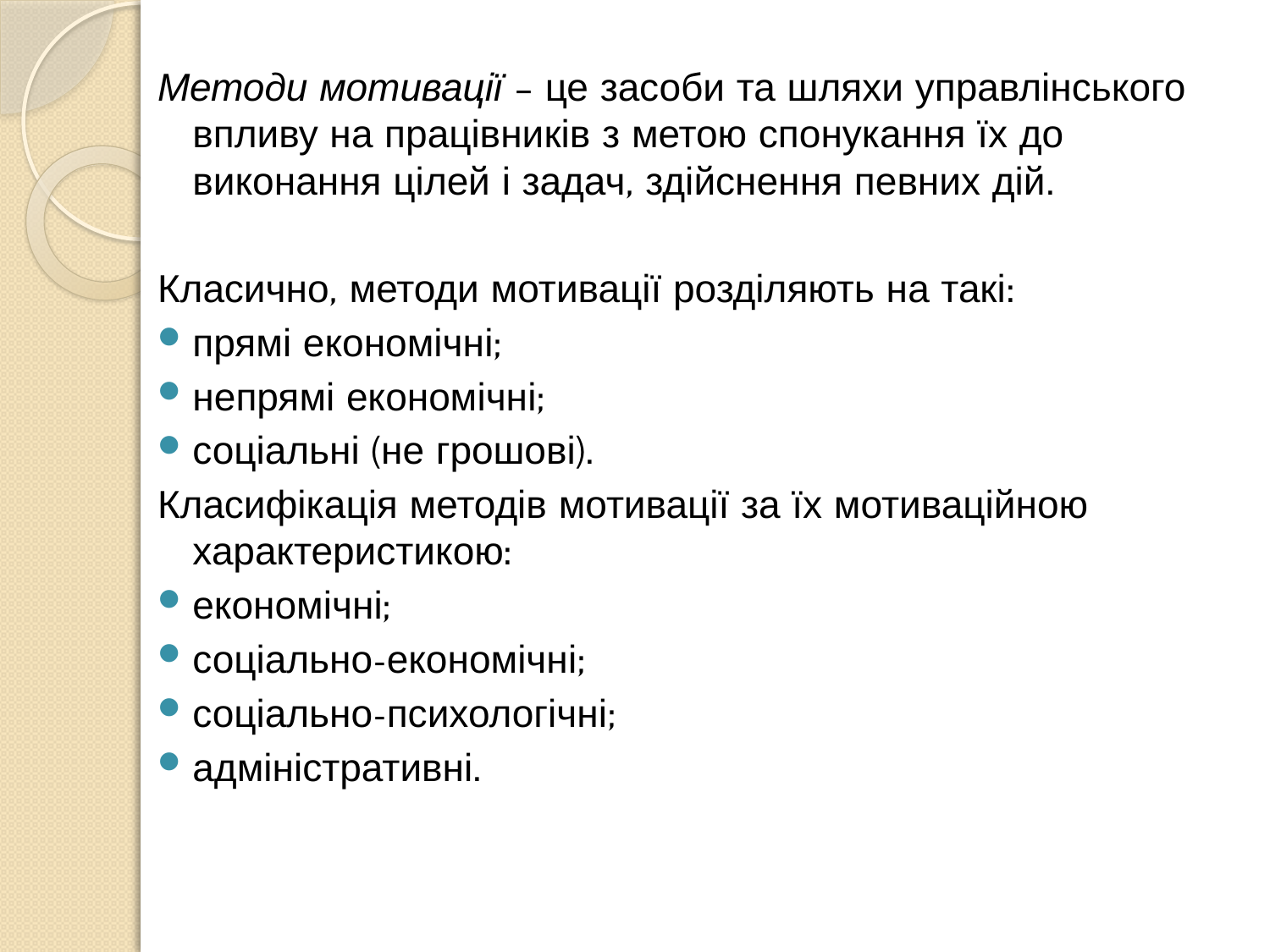

Методи мотивації – це засоби та шляхи управлінського впливу на працівників з метою спонукання їх до виконання цілей і задач, здійснення певних дій.

Класично, методи мотивації розділяють на такі:
прямі економічні;
непрямі економічні;
соціальні (не грошові).
Класифікація методів мотивації за їх мотиваційною характеристикою:
економічні;
соціально-економічні;
соціально-психологічні;
адміністративні.